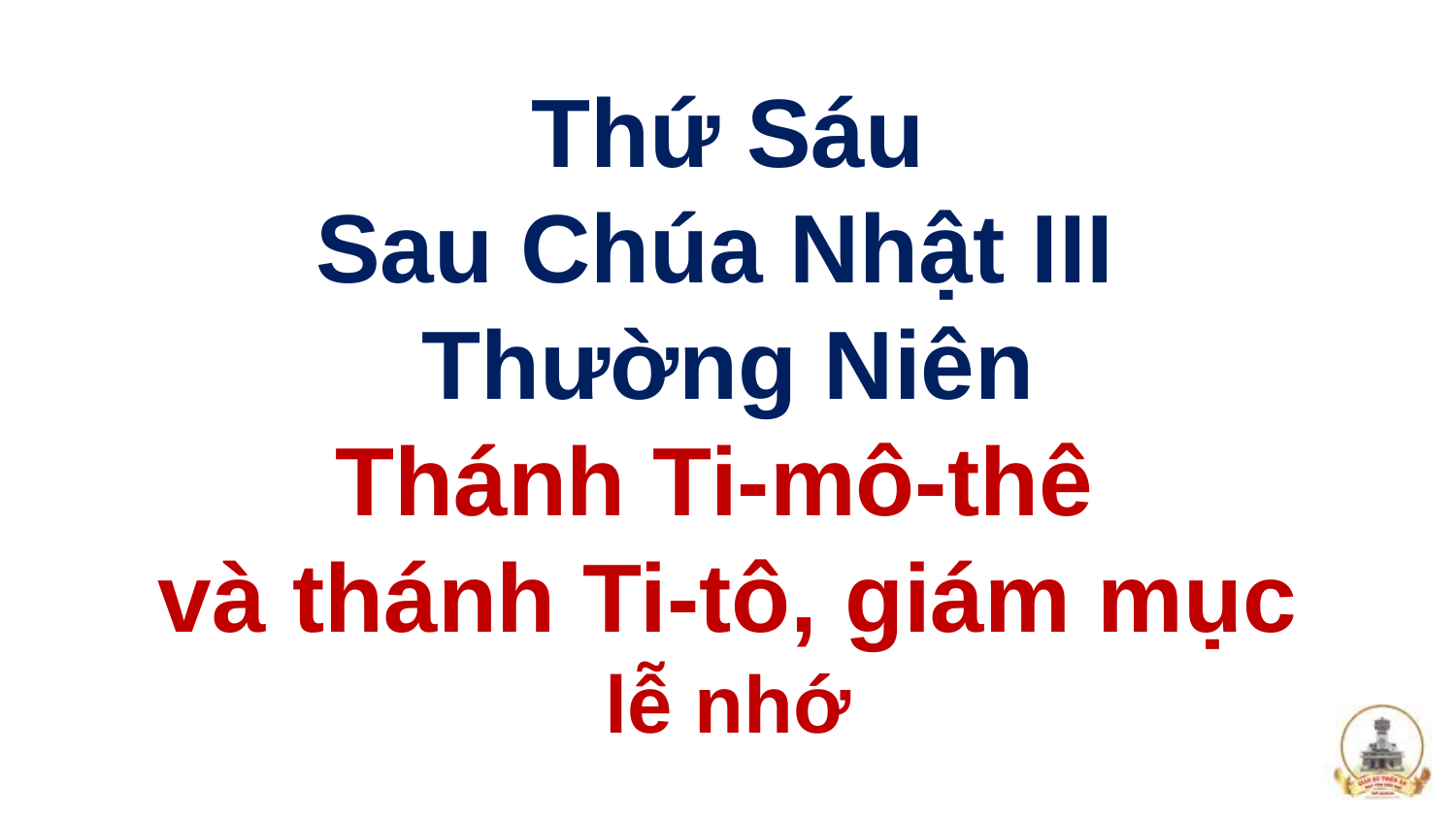

# Thứ Sáu Sau Chúa Nhật III Thường Niên Thánh Ti-mô-thê và thánh Ti-tô, giám mục lễ nhớ